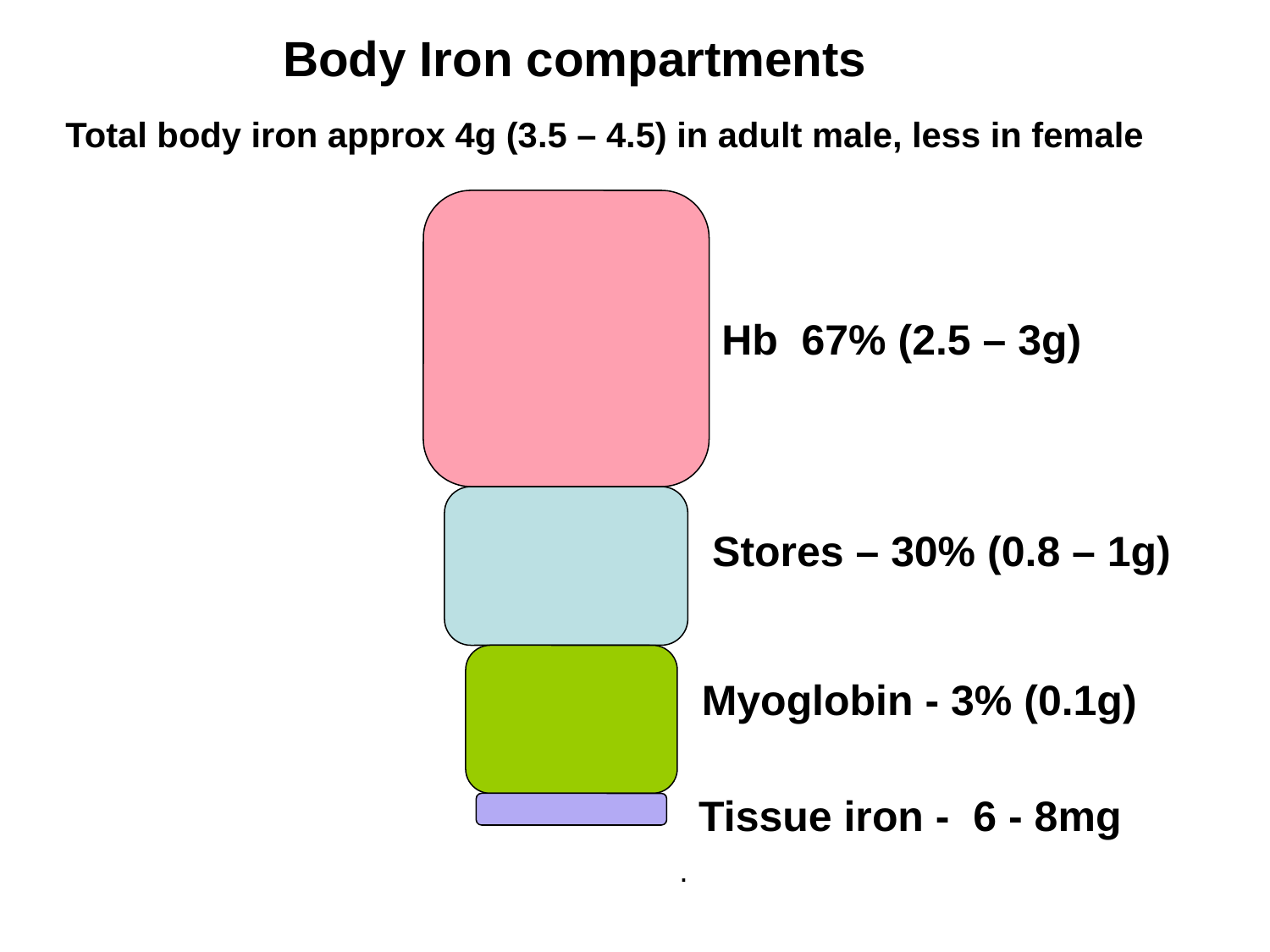

Body Iron compartments

Total body iron approx 4g (3.5 – 4.5) in adult male, less in female

Hb  67% (2.5 – 3g)

 Stores – 30% (0.8 – 1g)

 Myoglobin - 3% (0.1g)

  Tissue iron -  6 - 8mg
.